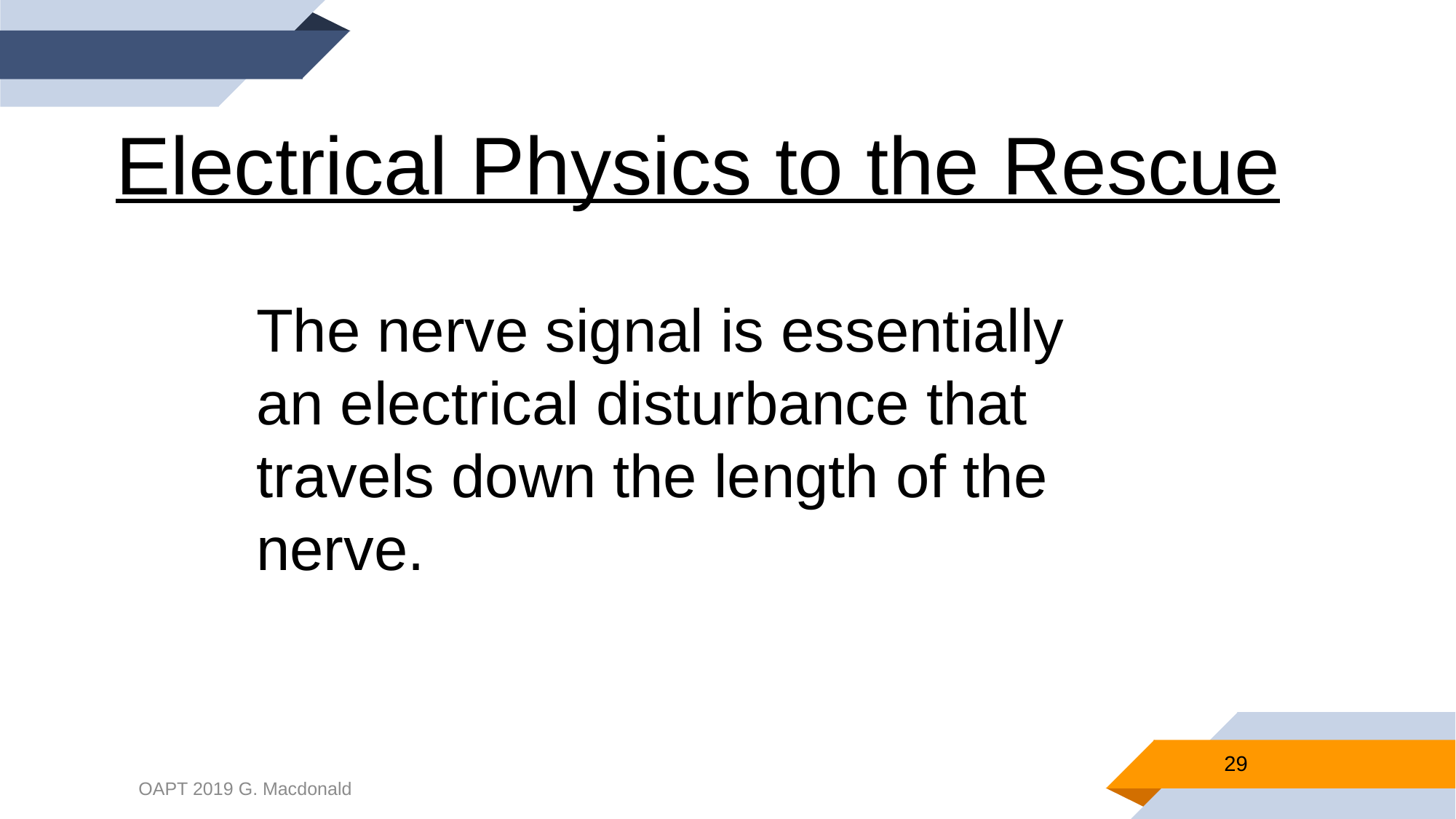

Electrical Physics to the Rescue
The nerve signal is essentially an electrical disturbance that travels down the length of the nerve.
29
OAPT 2019 G. Macdonald